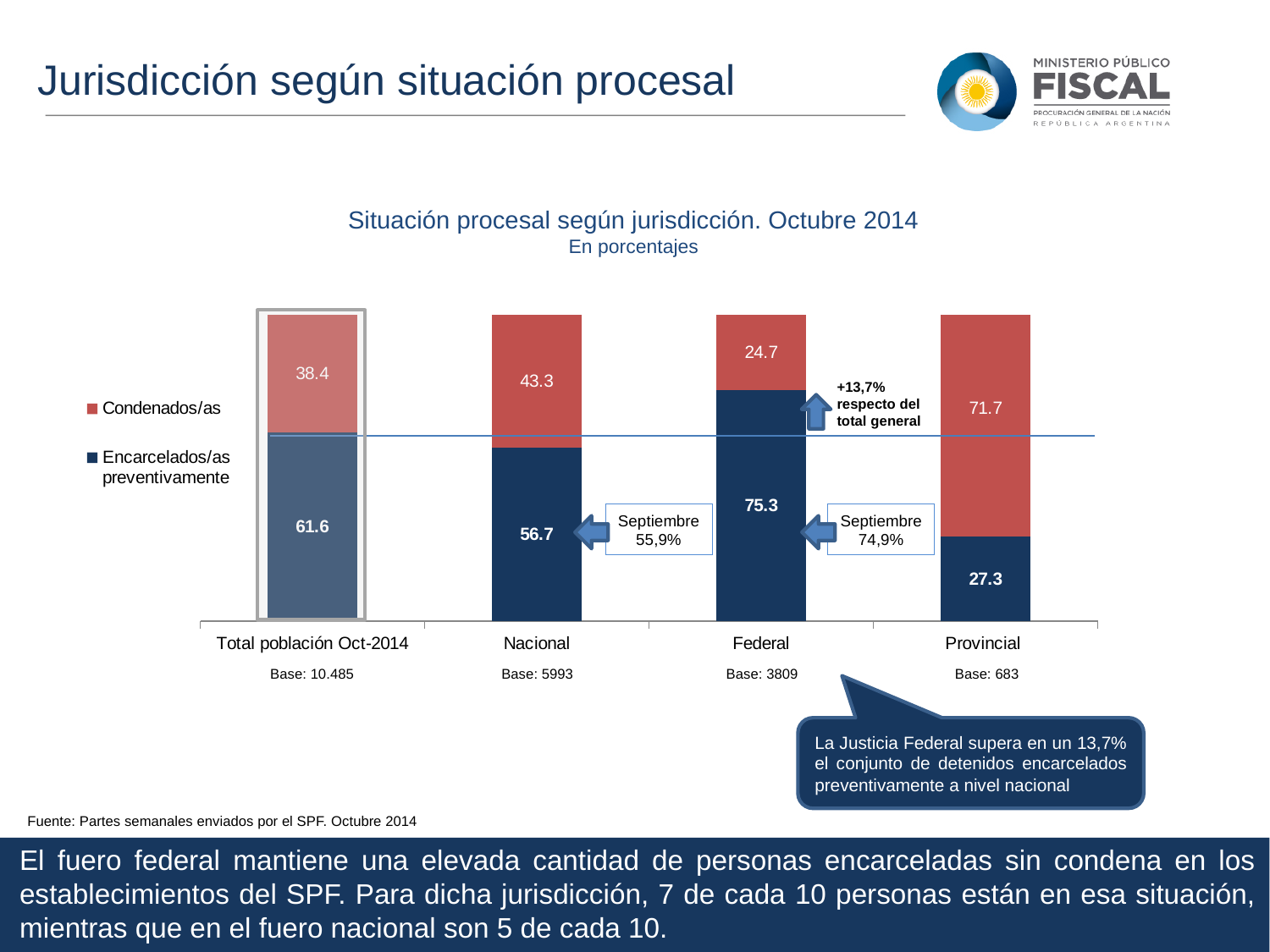

Jurisdicción según situación procesal
Situación procesal según jurisdicción. Octubre 2014
En porcentajes

### Chart

| Category | Encarcelados/as preventivamente  | Condenados/as |
|---|---|---|
| Total población Oct-2014 | 61.6 | 38.4 |
| Nacional | 56.7 | 43.3 |
| Federal | 75.3 | 24.7 |
| Provincial  | 27.3 | 71.7 |
+13,7% respecto del total general

Septiembre
55,9%
Septiembre
74,9%

Base: 10.485
Base: 5993
Base: 3809
Base: 683
La Justicia Federal supera en un 13,7% el conjunto de detenidos encarcelados preventivamente a nivel nacional
Fuente: Partes semanales enviados por el SPF. Octubre 2014
El fuero federal mantiene una elevada cantidad de personas encarceladas sin condena en los establecimientos del SPF. Para dicha jurisdicción, 7 de cada 10 personas están en esa situación, mientras que en el fuero nacional son 5 de cada 10.